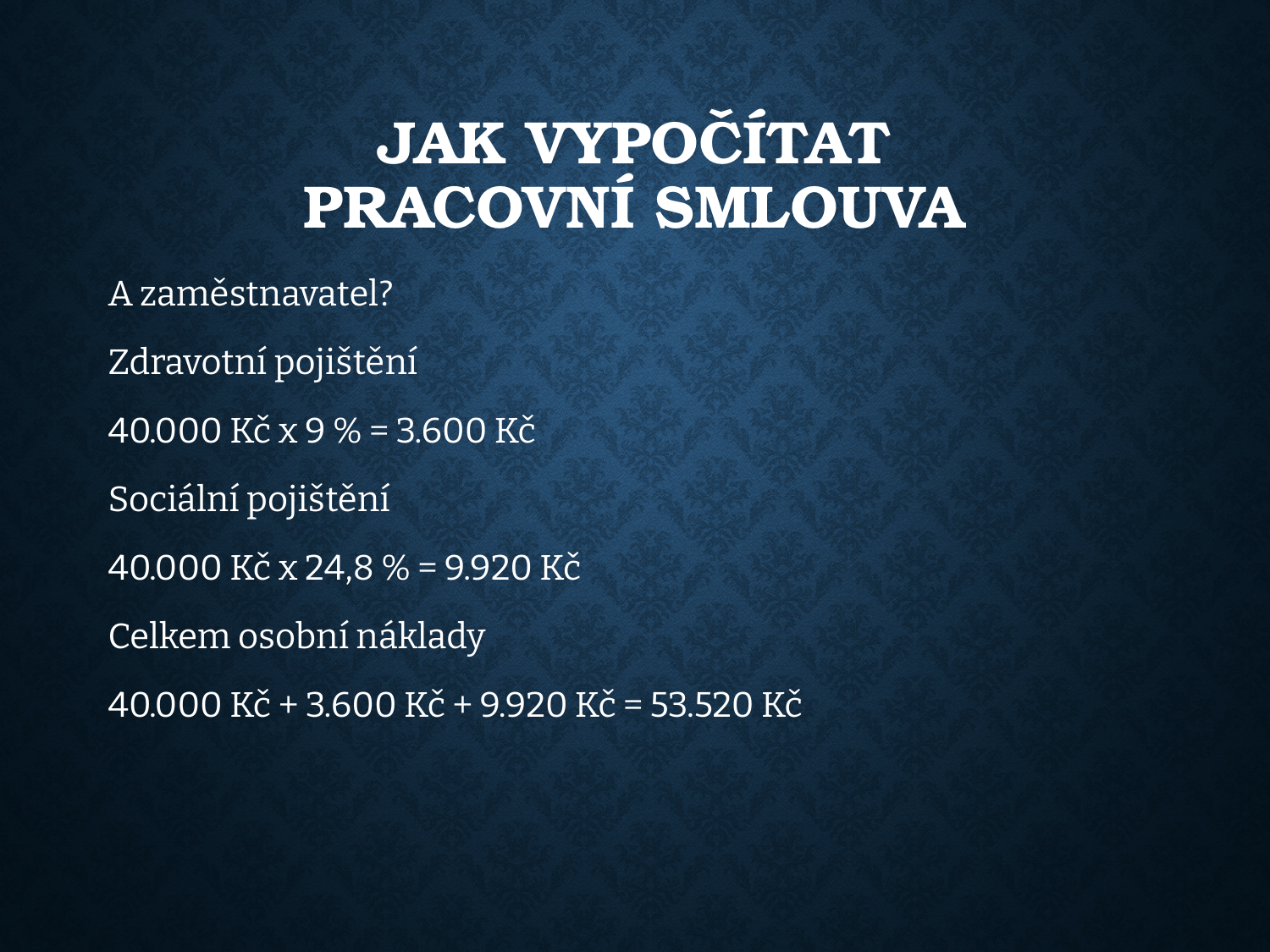

# Jak Vypočítat Pracovní smlouva
A zaměstnavatel?
Zdravotní pojištění
40.000 Kč x 9 % = 3.600 Kč
Sociální pojištění
40.000 Kč x 24,8 % = 9.920 Kč
Celkem osobní náklady
40.000 Kč + 3.600 Kč + 9.920 Kč = 53.520 Kč